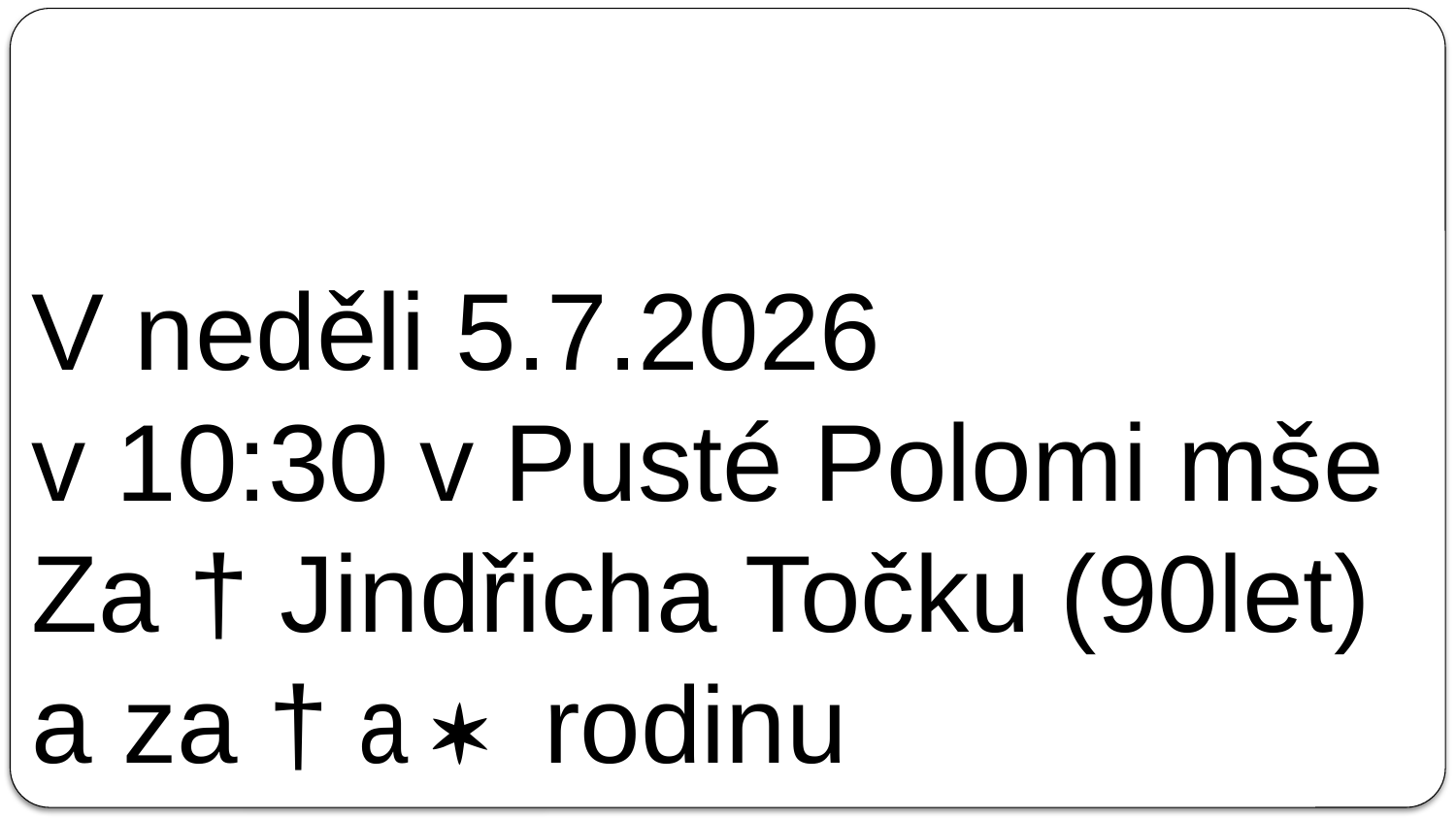

# V neděli 5.7.2026 v 10:30 v Pusté Polomi mše Za † Jindřicha Točku (90let) a za † a ∗ rodinu